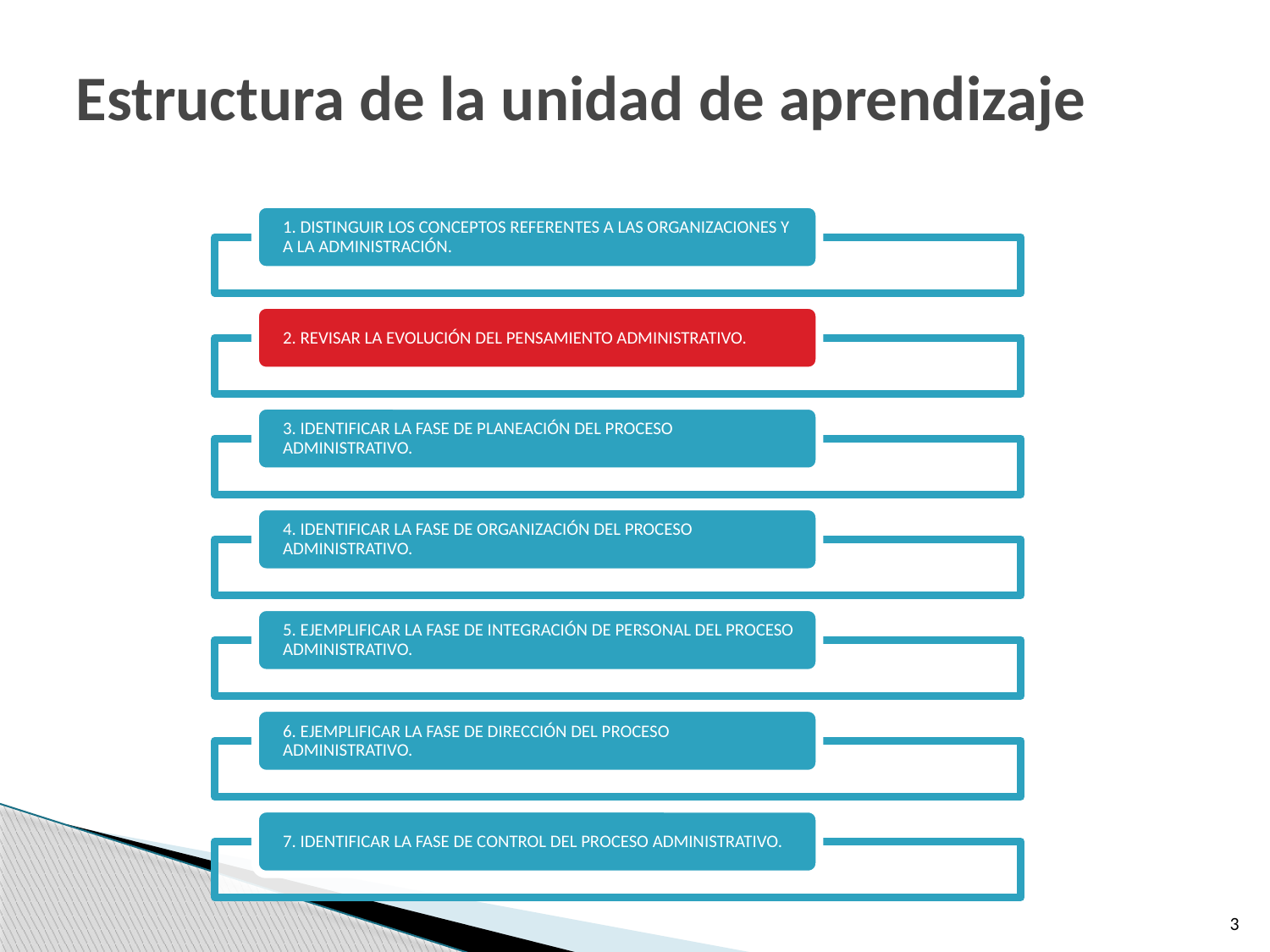

# Estructura de la unidad de aprendizaje
1. DISTINGUIR LOS CONCEPTOS REFERENTES A LAS ORGANIZACIONES Y A LA ADMINISTRACIÓN.
2. REVISAR LA EVOLUCIÓN DEL PENSAMIENTO ADMINISTRATIVO.
3. IDENTIFICAR LA FASE DE PLANEACIÓN DEL PROCESO ADMINISTRATIVO.
4. IDENTIFICAR LA FASE DE ORGANIZACIÓN DEL PROCESO ADMINISTRATIVO.
5. EJEMPLIFICAR LA FASE DE INTEGRACIÓN DE PERSONAL DEL PROCESO ADMINISTRATIVO.
6. EJEMPLIFICAR LA FASE DE DIRECCIÓN DEL PROCESO ADMINISTRATIVO.
7. IDENTIFICAR LA FASE DE CONTROL DEL PROCESO ADMINISTRATIVO.
3